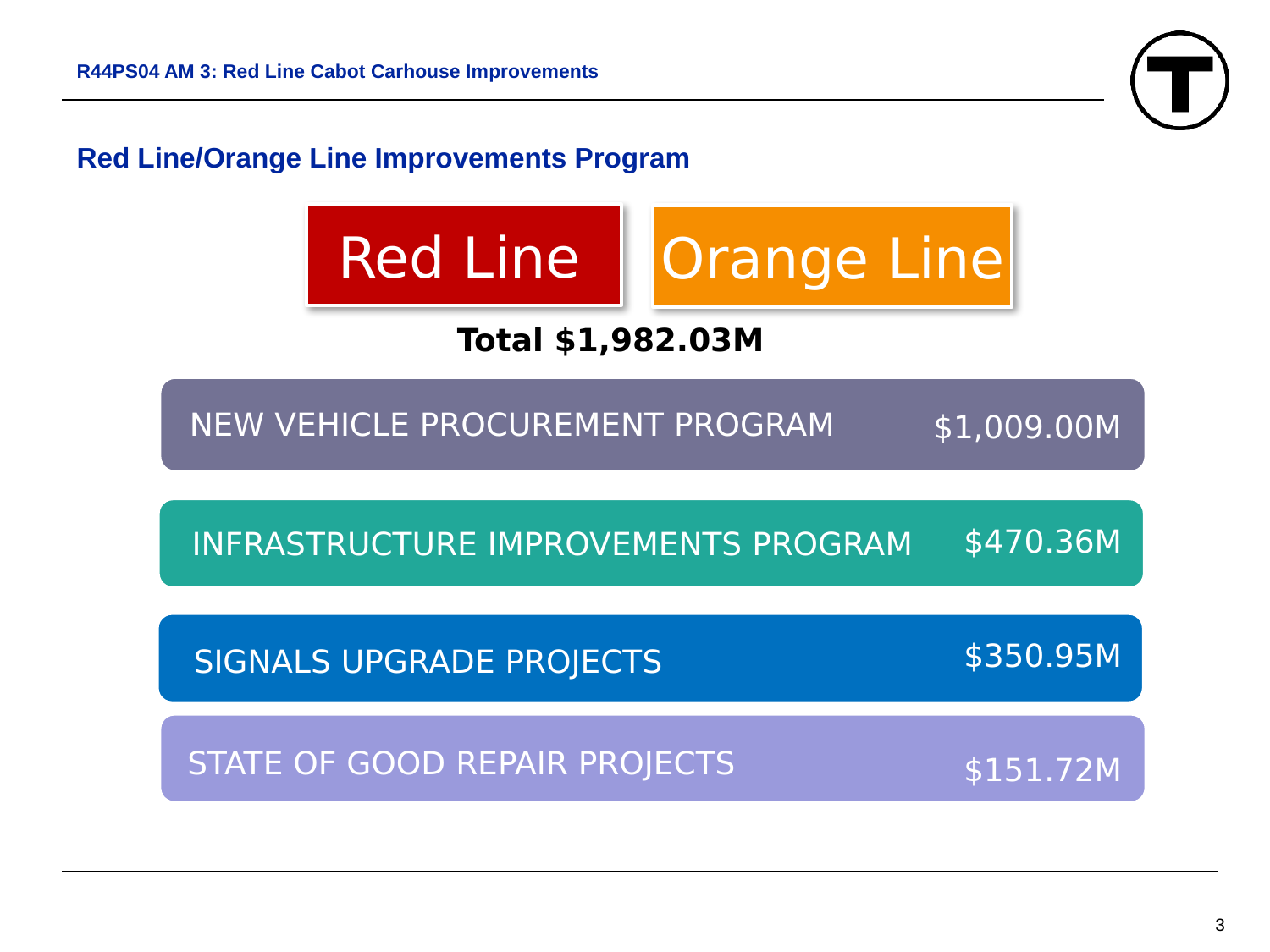

R44PS04 AM 3: Red Line Cabot Carhouse Improvements

# Red Line/Orange Line Improvements Program

Red Line

Orange Line
Total $1,982.03M

$1,009.00M

   $470.36M

   $350.95M

   $151.72M

NEW VEHICLE PROCUREMENT PROGRAM

INFRASTRUCTURE IMPROVEMENTS PROGRAM

SIGNALS UPGRADE PROJECTS

STATE OF GOOD REPAIR PROJECTS